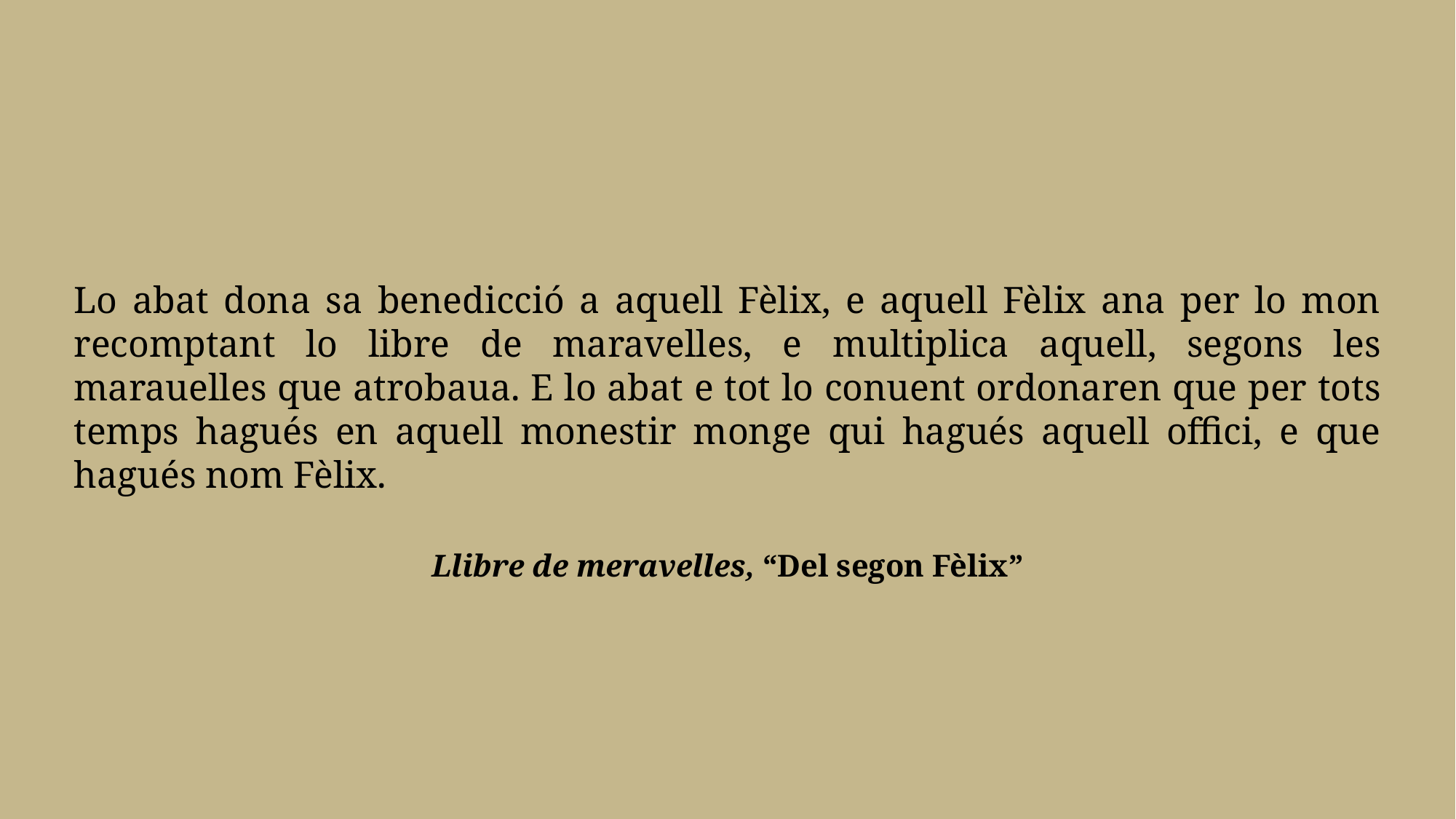

Lo abat dona sa benedicció a aquell Fèlix, e aquell Fèlix ana per lo mon recomptant lo libre de maravelles, e multiplica aquell, segons les marauelles que atrobaua. E lo abat e tot lo conuent ordonaren que per tots temps hagués en aquell monestir monge qui hagués aquell offici, e que hagués nom Fèlix.

Llibre de meravelles, “Del segon Fèlix”